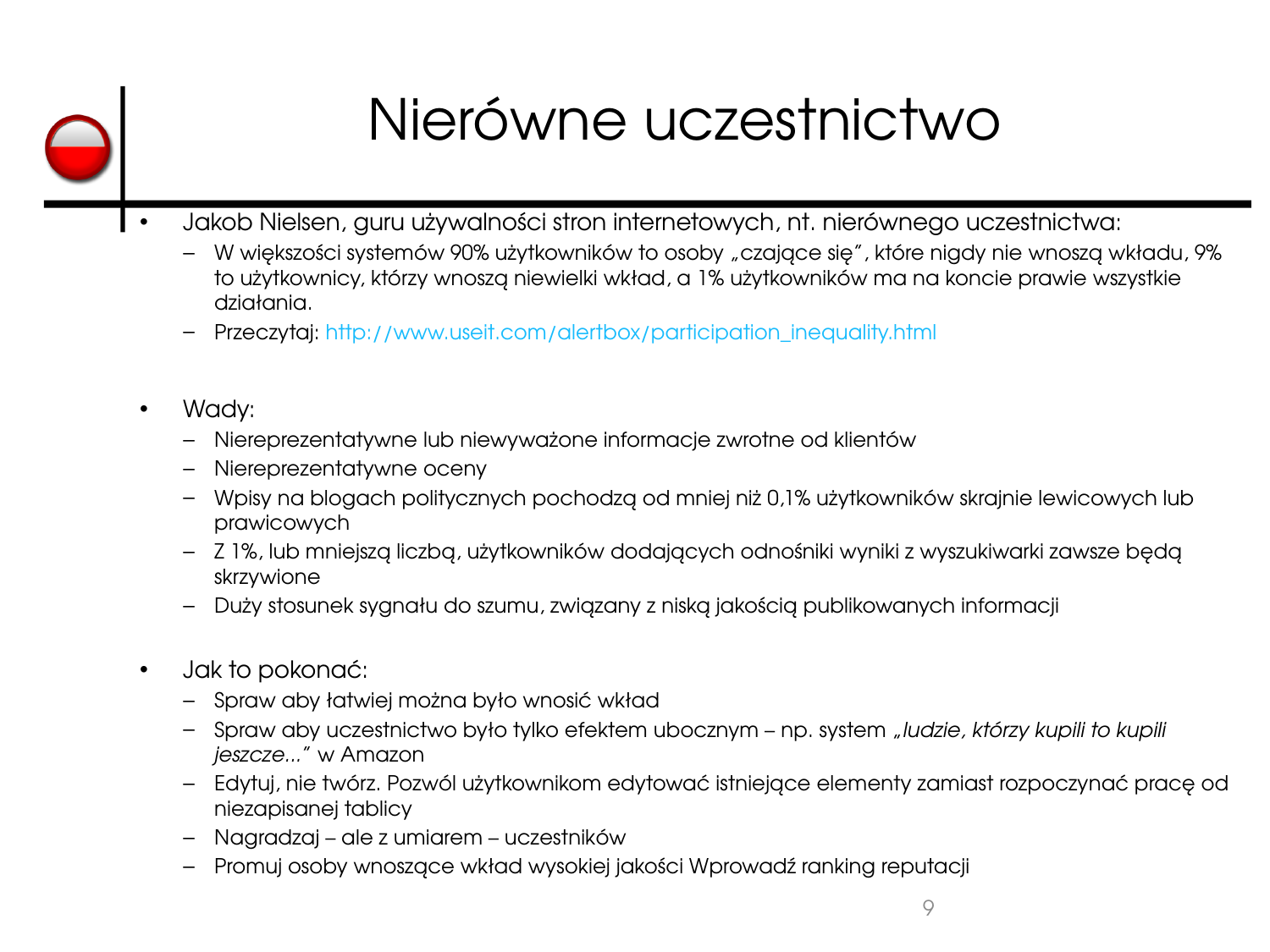

# Nierówne uczestnictwo
Jakob Nielsen, guru używalności stron internetowych, nt. nierównego uczestnictwa:
W większości systemów 90% użytkowników to osoby „czające się”, które nigdy nie wnoszą wkładu, 9% to użytkownicy, którzy wnoszą niewielki wkład, a 1% użytkowników ma na koncie prawie wszystkie działania.
Przeczytaj: http://www.useit.com/alertbox/participation_inequality.html

Wady:
Niereprezentatywne lub niewyważone informacje zwrotne od klientów
Niereprezentatywne oceny
Wpisy na blogach politycznych pochodzą od mniej niż 0,1% użytkowników skrajnie lewicowych lub prawicowych
Z 1%, lub mniejszą liczbą, użytkowników dodających odnośniki wyniki z wyszukiwarki zawsze będą skrzywione
Duży stosunek sygnału do szumu, związany z niską jakością publikowanych informacji

Jak to pokonać:
Spraw aby łatwiej można było wnosić wkład
Spraw aby uczestnictwo było tylko efektem ubocznym – np. system „ludzie, którzy kupili to kupili jeszcze...” w Amazon
Edytuj, nie twórz. Pozwól użytkownikom edytować istniejące elementy zamiast rozpoczynać pracę od niezapisanej tablicy
Nagradzaj – ale z umiarem – uczestników
Promuj osoby wnoszące wkład wysokiej jakości Wprowadź ranking reputacji

9